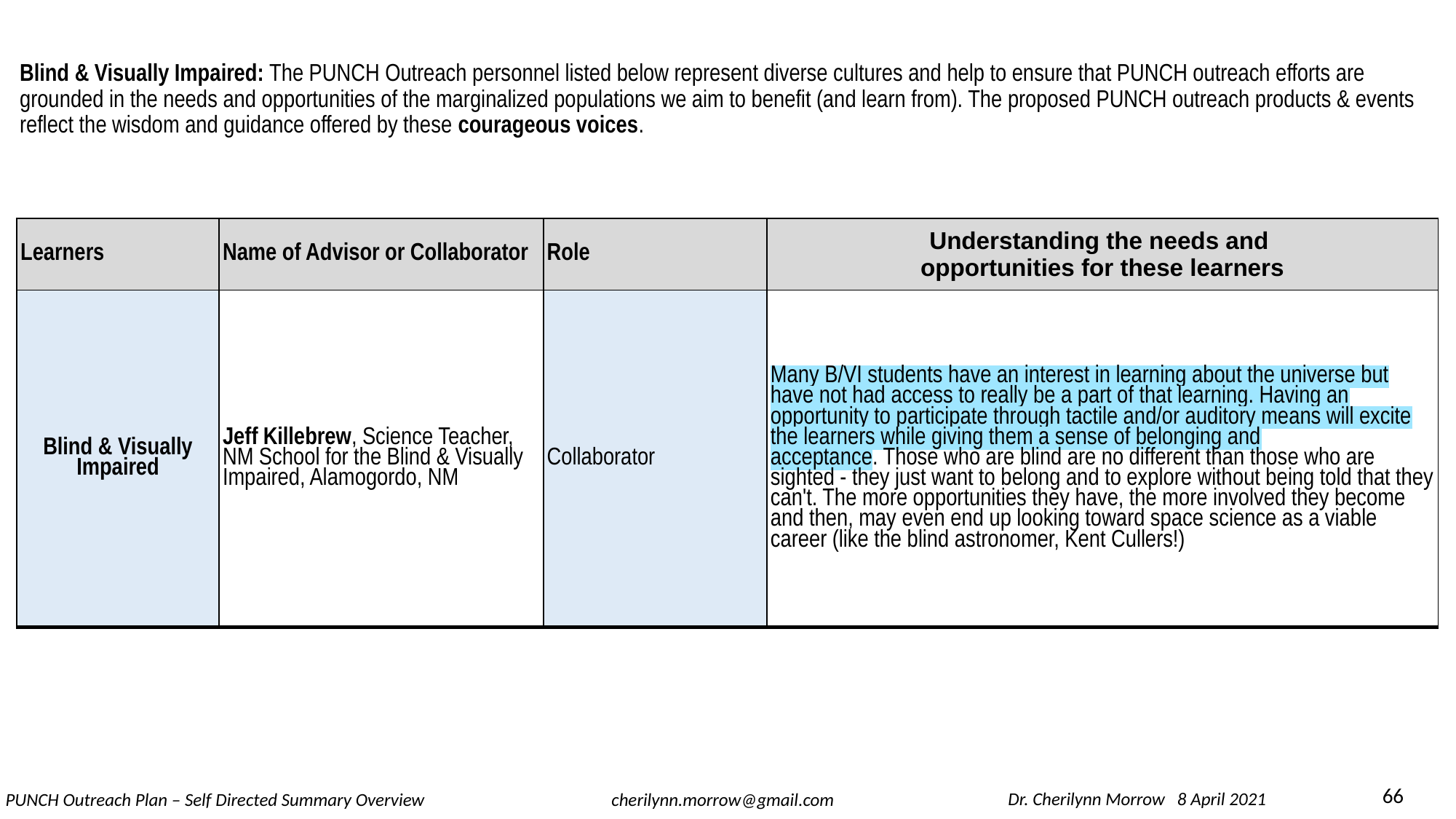

Blind & Visually Impaired: The PUNCH Outreach personnel listed below represent diverse cultures and help to ensure that PUNCH outreach efforts are grounded in the needs and opportunities of the marginalized populations we aim to benefit (and learn from). The proposed PUNCH outreach products & events reflect the wisdom and guidance offered by these courageous voices.
| Learners | Name of Advisor or Collaborator | Role | Understanding the needs and opportunities for these learners |
| --- | --- | --- | --- |
| Blind & Visually Impaired | Jeff Killebrew, Science Teacher, NM School for the Blind & Visually Impaired, Alamogordo, NM | Collaborator | Many B/VI students have an interest in learning about the universe but have not had access to really be a part of that learning. Having an opportunity to participate through tactile and/or auditory means will excite the learners while giving them a sense of belonging and acceptance. Those who are blind are no different than those who are sighted - they just want to belong and to explore without being told that they can't. The more opportunities they have, the more involved they become and then, may even end up looking toward space science as a viable career (like the blind astronomer, Kent Cullers!) |
66
Dr. Cherilynn Morrow   8 April 2021
PUNCH Outreach Plan – Self Directed Summary Overview
cherilynn.morrow@gmail.com